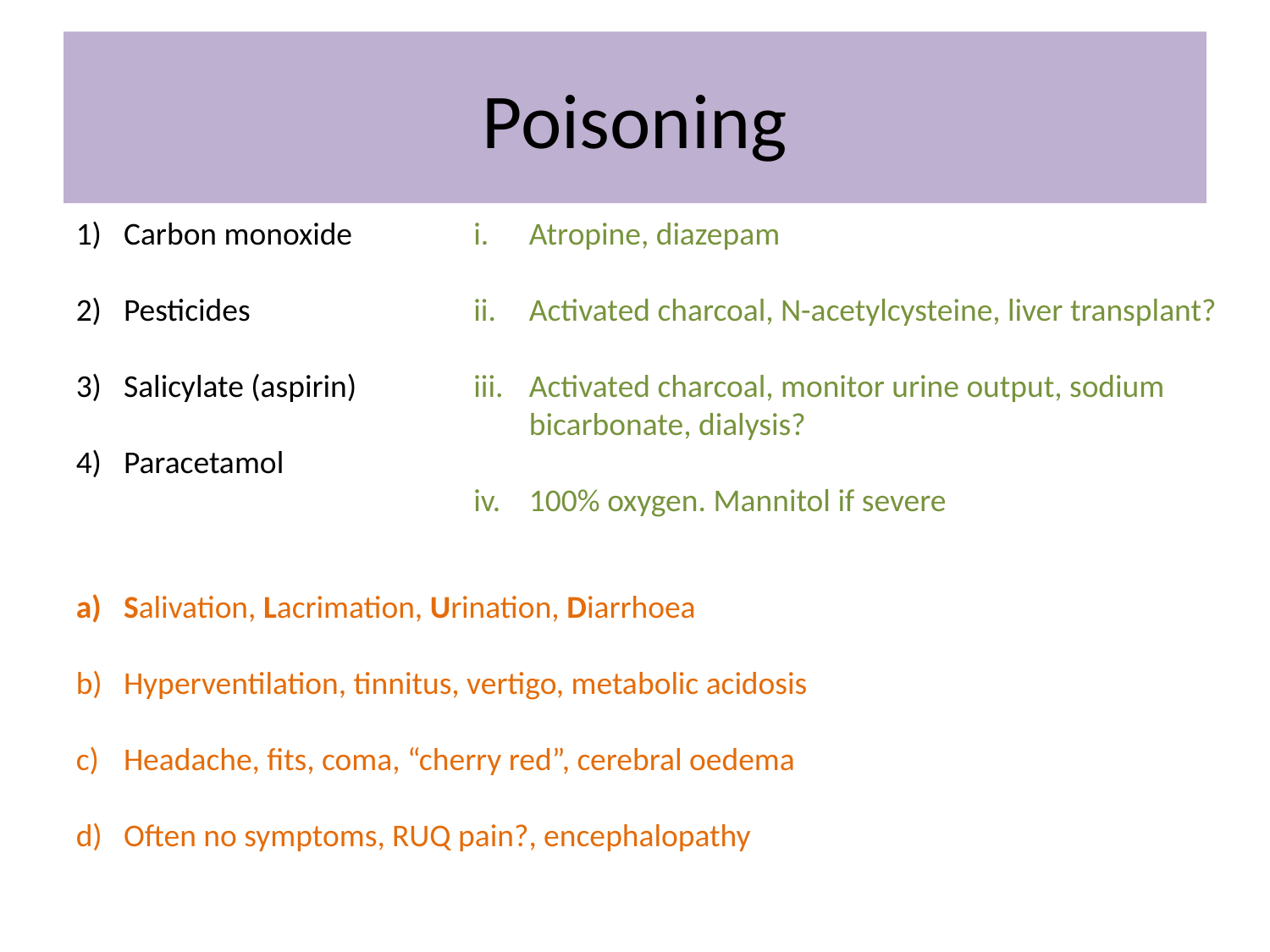

# Poisoning
Carbon monoxide

Pesticides

Salicylate (aspirin)

Paracetamol
Atropine, diazepam

Activated charcoal, N-acetylcysteine, liver transplant?

Activated charcoal, monitor urine output, sodium bicarbonate, dialysis?

100% oxygen. Mannitol if severe

Salivation, Lacrimation, Urination, Diarrhoea

Hyperventilation, tinnitus, vertigo, metabolic acidosis

Headache, fits, coma, “cherry red”, cerebral oedema

Often no symptoms, RUQ pain?, encephalopathy